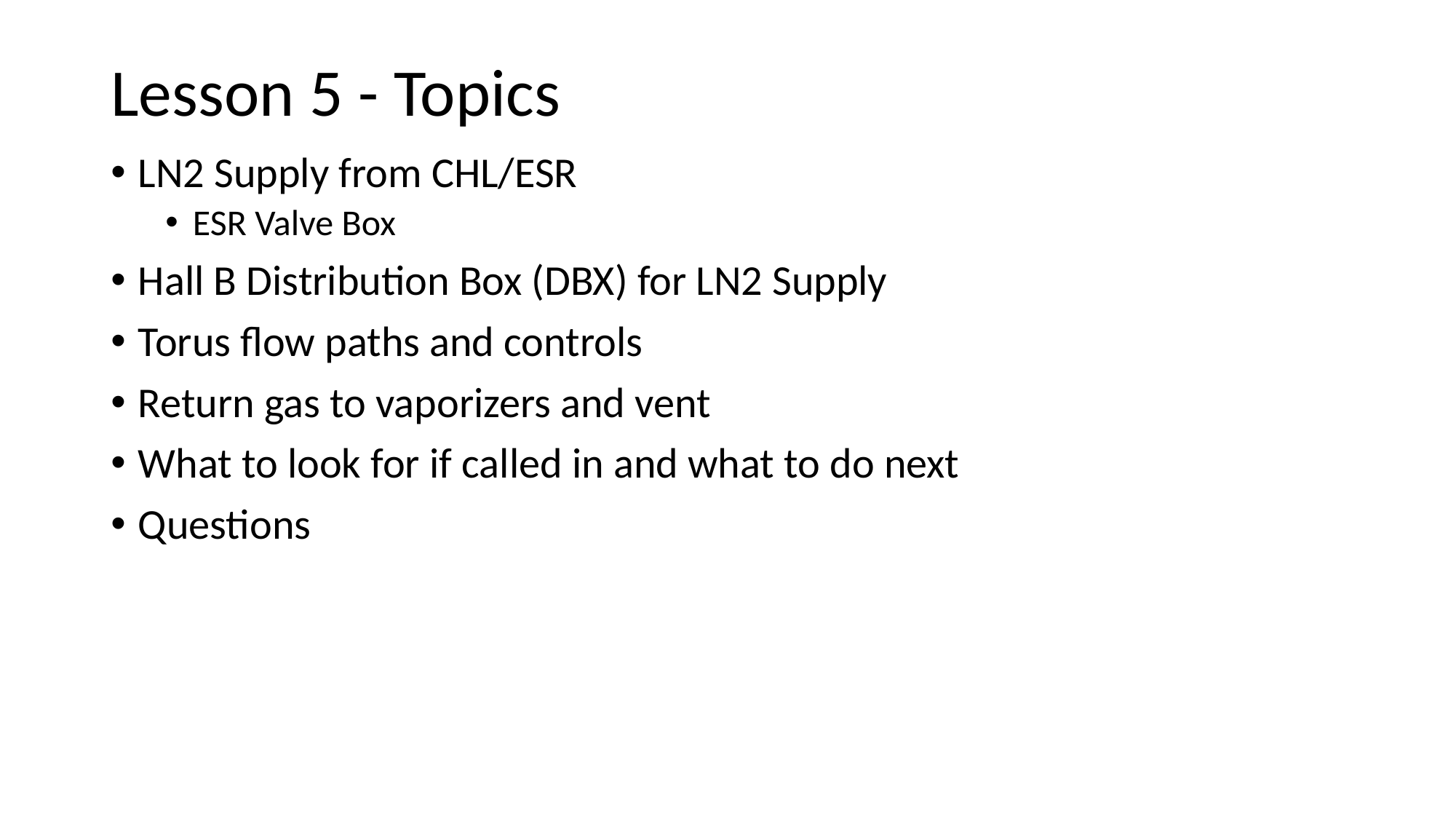

# Lesson 5 - Topics
LN2 Supply from CHL/ESR
ESR Valve Box
Hall B Distribution Box (DBX) for LN2 Supply
Torus flow paths and controls
Return gas to vaporizers and vent
What to look for if called in and what to do next
Questions